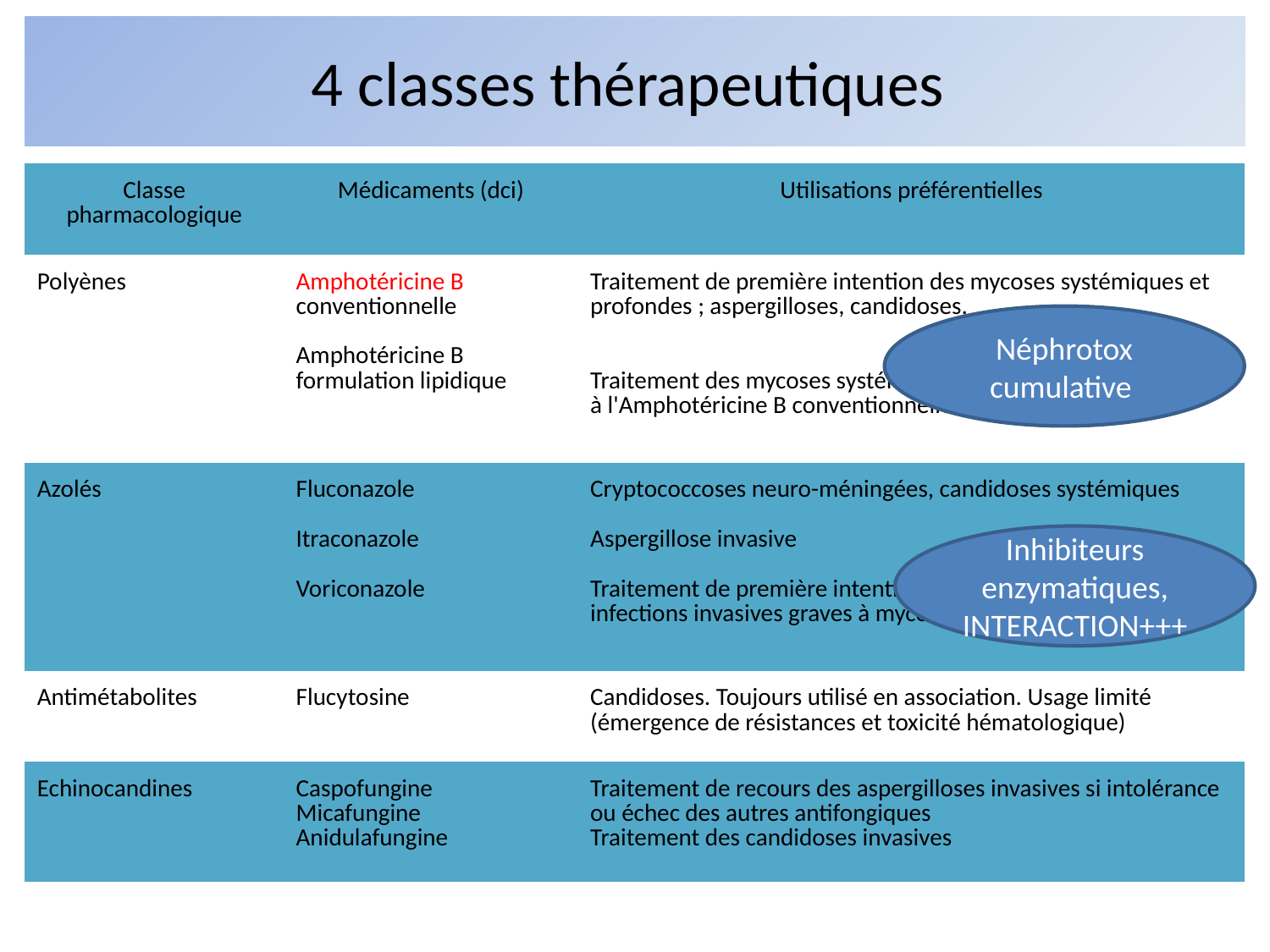

# 4 classes thérapeutiques
| Classe pharmacologique | Médicaments (dci) | Utilisations préférentielles |
| --- | --- | --- |
| Polyènes | Amphotéricine B conventionnelle Amphotéricine B formulation lipidique | Traitement de première intention des mycoses systémiques et profondes ; aspergilloses, candidoses. Traitement des mycoses systémiques et profondes si intolérance à l'Amphotéricine B conventionnelle ou au voriconazole. |
| Azolés | Fluconazole    Itraconazole   Voriconazole | Cryptococcoses neuro-méningées, candidoses systémiques Aspergillose invasive Traitement de première intention de l’aspergillose invasive ; infections invasives graves à mycoses rares |
| Antimétabolites | Flucytosine | Candidoses. Toujours utilisé en association. Usage limité (émergence de résistances et toxicité hématologique) |
| Echinocandines | Caspofungine Micafungine Anidulafungine | Traitement de recours des aspergilloses invasives si intolérance ou échec des autres antifongiques Traitement des candidoses invasives |
Néphrotox cumulative
Inhibiteurs enzymatiques, INTERACTION+++